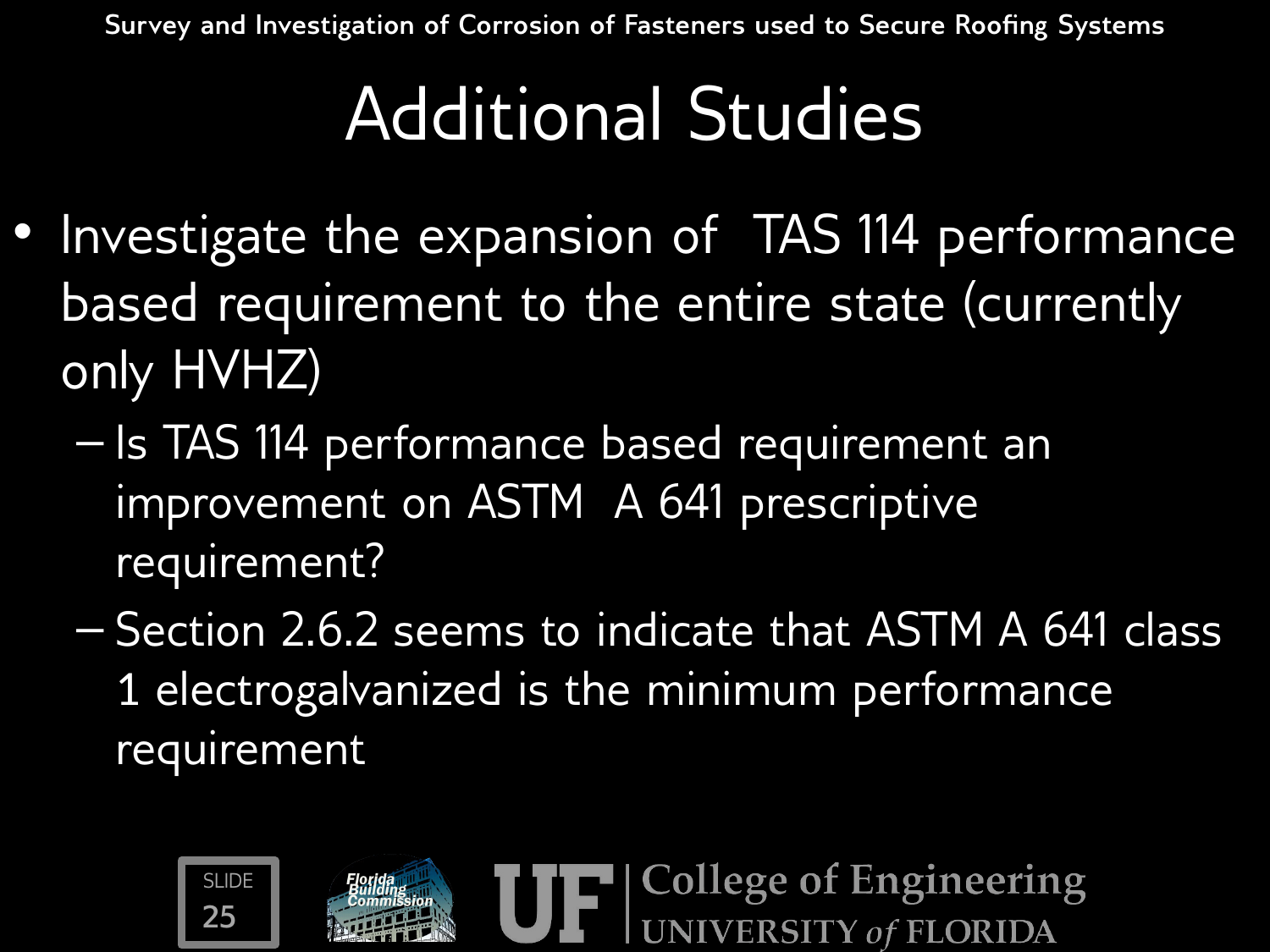

# Additional Studies
Investigate the expansion of  TAS 114 performance based requirement to the entire state (currently only HVHZ)
Is TAS 114 performance based requirement an improvement on ASTM  A 641 prescriptive requirement?
Section 2.6.2 seems to indicate that ASTM A 641 class 1 electrogalvanized is the minimum performance requirement